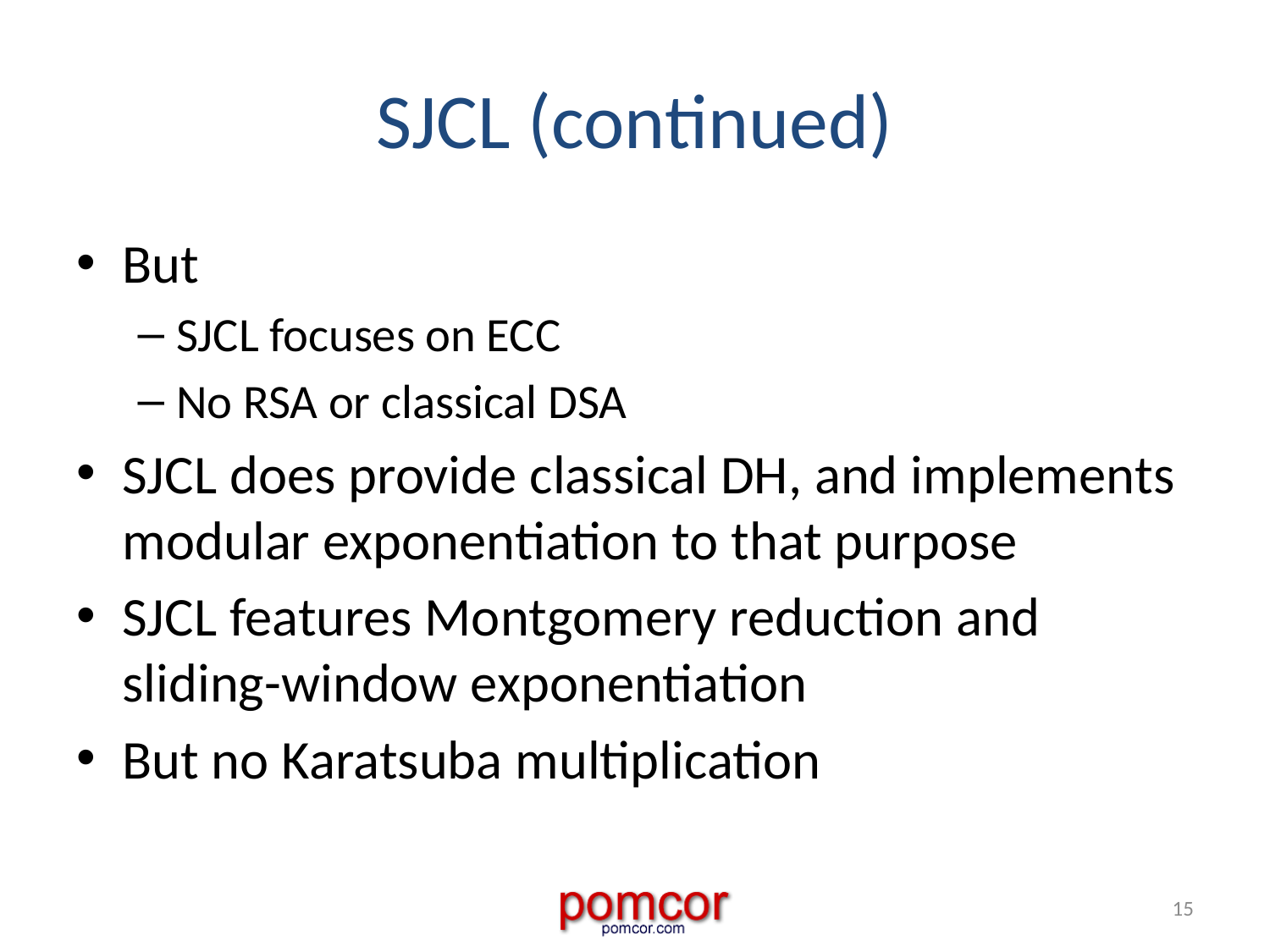

# SJCL (continued)
But
SJCL focuses on ECC
No RSA or classical DSA
SJCL does provide classical DH, and implements modular exponentiation to that purpose
SJCL features Montgomery reduction and sliding-window exponentiation
But no Karatsuba multiplication
15